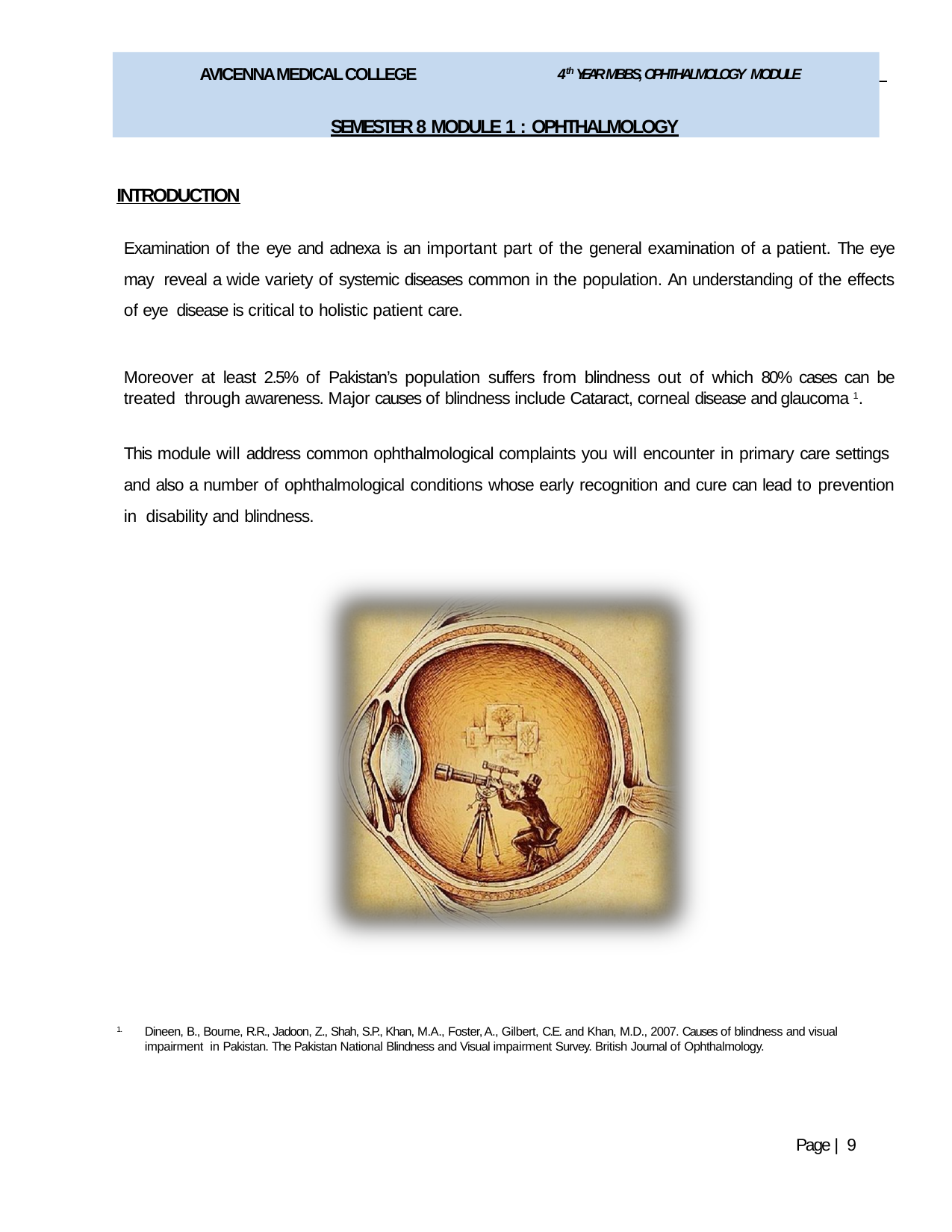

AVICENNA MEDICAL COLLEGE	4th YEAR MBBS, OPHTHALMOLOGY MODULE

SEMESTER 8 MODULE 1 : OPHTHALMOLOGY
INTRODUCTION

Examination of the eye and adnexa is an important part of the general examination of a patient. The eye may  reveal a wide variety of systemic diseases common in the population. An understanding of the effects of eye  disease is critical to holistic patient care.

Moreover at least 2.5% of Pakistan’s population suffers from blindness out of which 80% cases can be treated  through awareness. Major causes of blindness include Cataract, corneal disease and glaucoma 1.

This module will address common ophthalmological complaints you will encounter in primary care settings  and also a number of ophthalmological conditions whose early recognition and cure can lead to prevention in  disability and blindness.

Dineen, B., Bourne, R.R., Jadoon, Z., Shah, S.P., Khan, M.A., Foster, A., Gilbert, C.E. and Khan, M.D., 2007. Causes of blindness and visual impairment  in Pakistan. The Pakistan National Blindness and Visual impairment Survey. British Journal of Ophthalmology.
1.
Page | 9